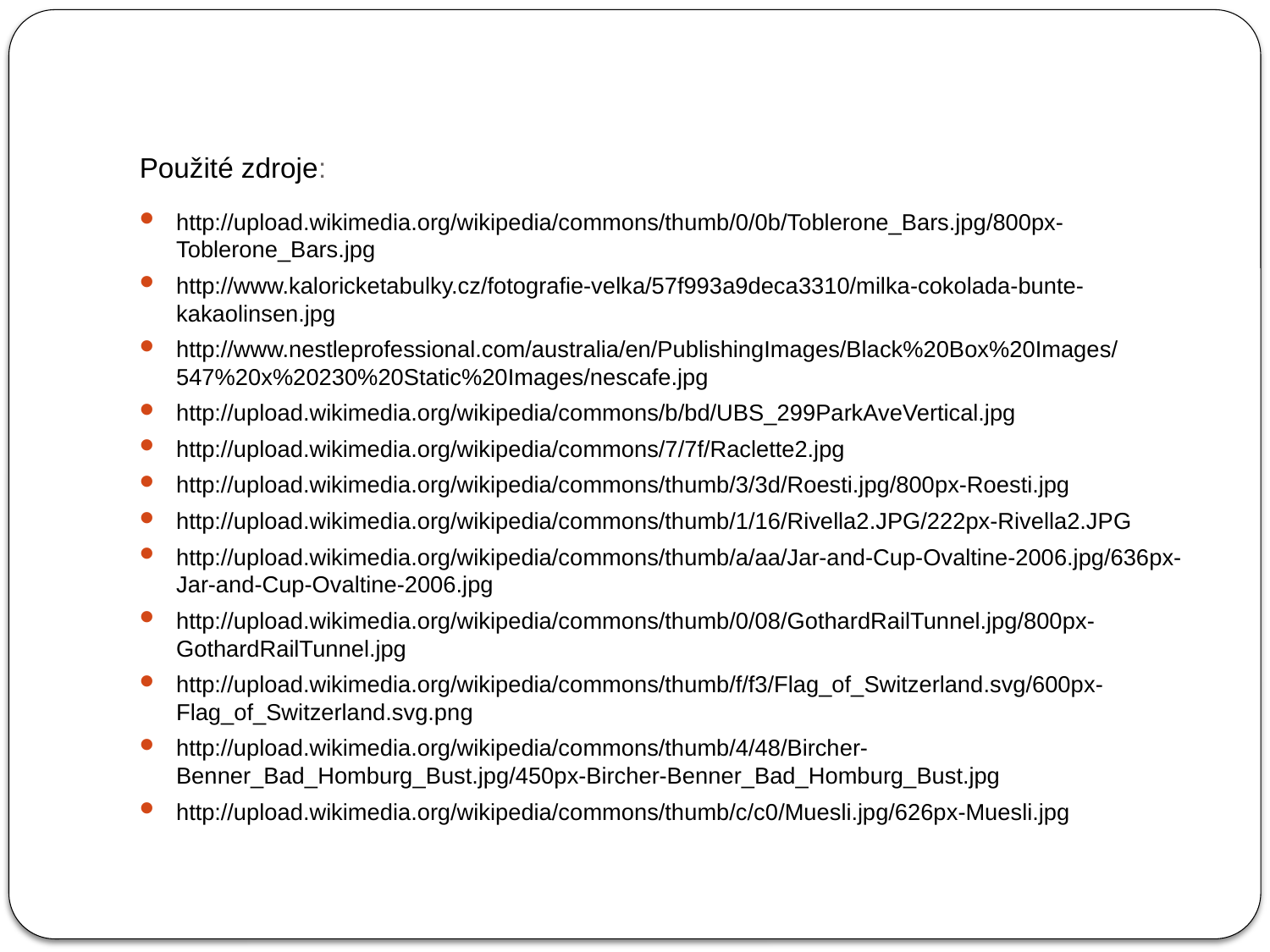

# Použité zdroje:
http://upload.wikimedia.org/wikipedia/commons/thumb/0/0b/Toblerone_Bars.jpg/800px-Toblerone_Bars.jpg
http://www.kaloricketabulky.cz/fotografie-velka/57f993a9deca3310/milka-cokolada-bunte-kakaolinsen.jpg
http://www.nestleprofessional.com/australia/en/PublishingImages/Black%20Box%20Images/547%20x%20230%20Static%20Images/nescafe.jpg
http://upload.wikimedia.org/wikipedia/commons/b/bd/UBS_299ParkAveVertical.jpg
http://upload.wikimedia.org/wikipedia/commons/7/7f/Raclette2.jpg
http://upload.wikimedia.org/wikipedia/commons/thumb/3/3d/Roesti.jpg/800px-Roesti.jpg
http://upload.wikimedia.org/wikipedia/commons/thumb/1/16/Rivella2.JPG/222px-Rivella2.JPG
http://upload.wikimedia.org/wikipedia/commons/thumb/a/aa/Jar-and-Cup-Ovaltine-2006.jpg/636px-Jar-and-Cup-Ovaltine-2006.jpg
http://upload.wikimedia.org/wikipedia/commons/thumb/0/08/GothardRailTunnel.jpg/800px-GothardRailTunnel.jpg
http://upload.wikimedia.org/wikipedia/commons/thumb/f/f3/Flag_of_Switzerland.svg/600px-Flag_of_Switzerland.svg.png
http://upload.wikimedia.org/wikipedia/commons/thumb/4/48/Bircher-Benner_Bad_Homburg_Bust.jpg/450px-Bircher-Benner_Bad_Homburg_Bust.jpg
http://upload.wikimedia.org/wikipedia/commons/thumb/c/c0/Muesli.jpg/626px-Muesli.jpg